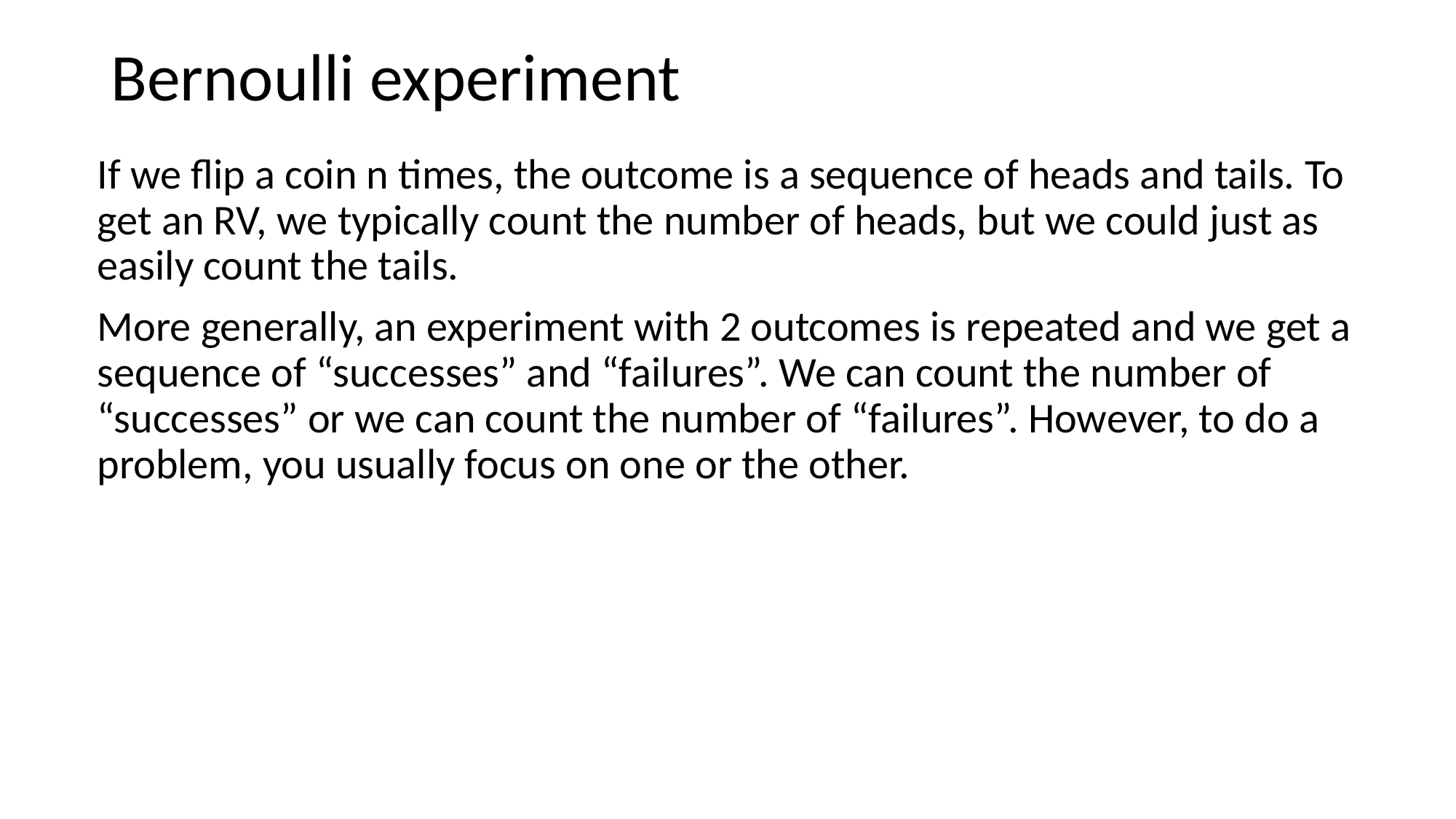

# Bernoulli experiment
If we flip a coin n times, the outcome is a sequence of heads and tails. To get an RV, we typically count the number of heads, but we could just as easily count the tails.
More generally, an experiment with 2 outcomes is repeated and we get a sequence of “successes” and “failures”. We can count the number of “successes” or we can count the number of “failures”. However, to do a problem, you usually focus on one or the other.